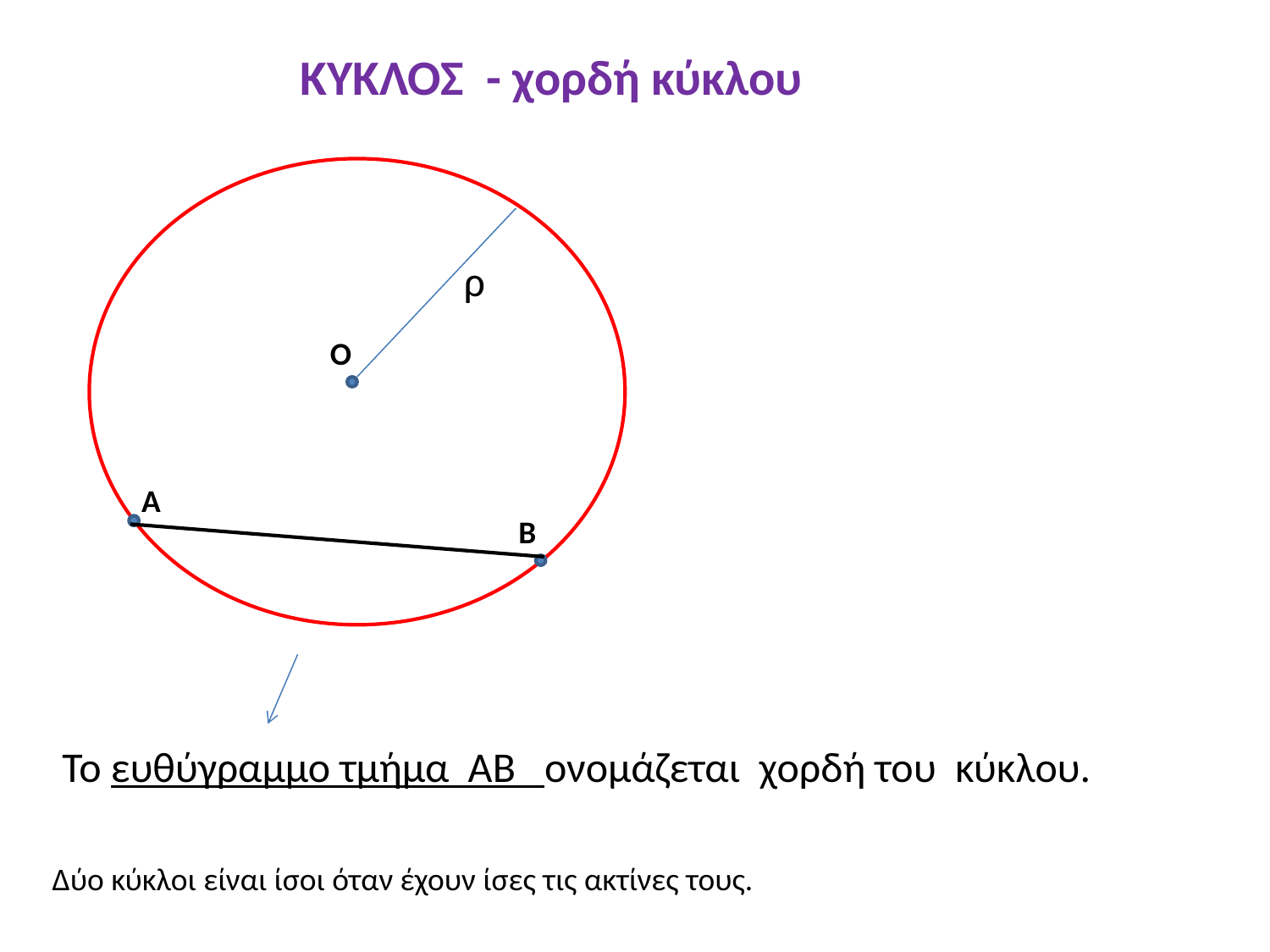

ΚΥΚΛΟΣ  - χορδή κύκλου

ρ
Ο

Α
Β

Το ευθύγραμμο τμήμα  ΑΒ   ονομάζεται  χορδή του  κύκλου.

Δύο κύκλοι είναι ίσοι όταν έχουν ίσες τις ακτίνες τους.